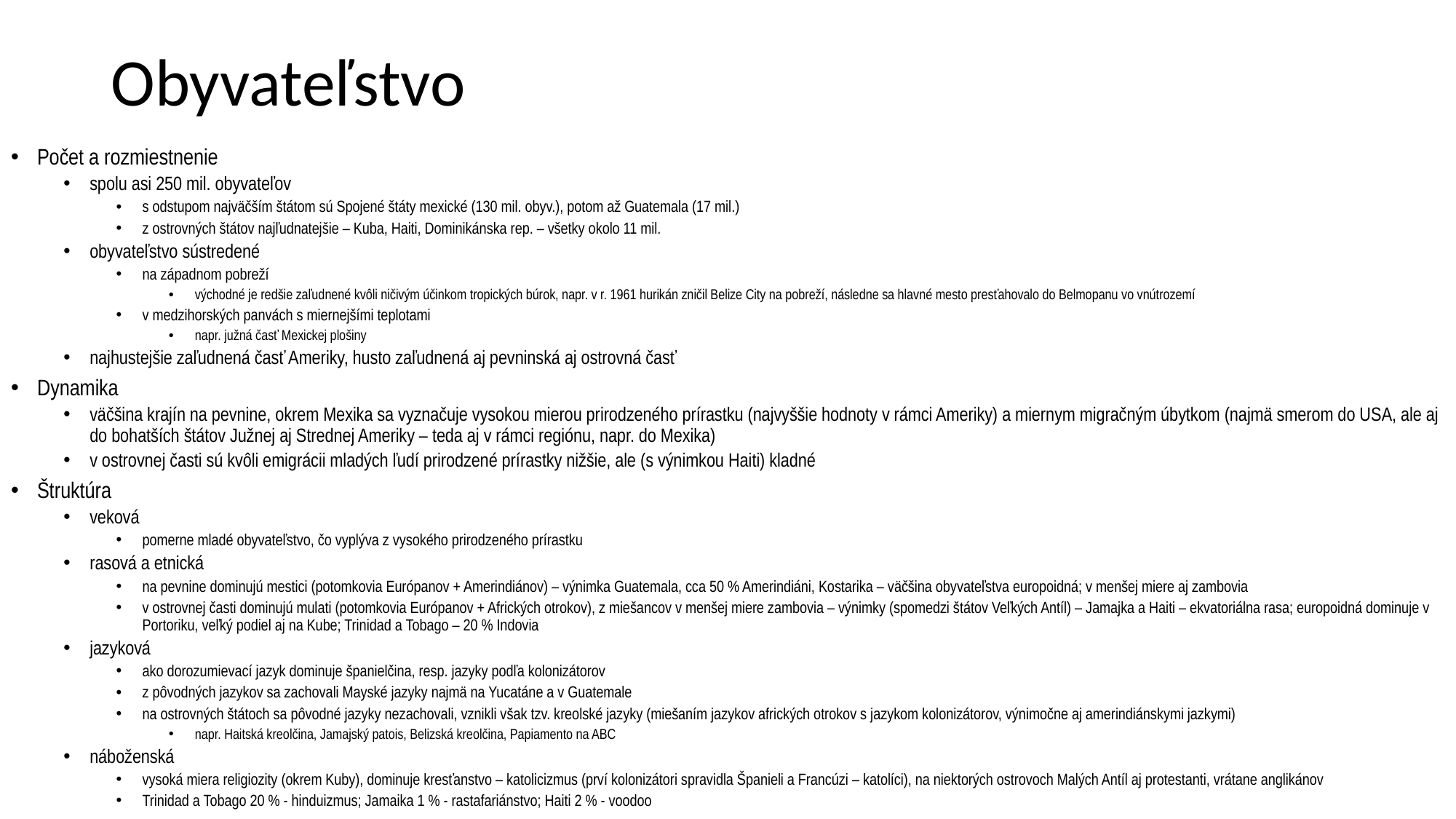

# Obyvateľstvo
Počet a rozmiestnenie
spolu asi 250 mil. obyvateľov
s odstupom najväčším štátom sú Spojené štáty mexické (130 mil. obyv.), potom až Guatemala (17 mil.)
z ostrovných štátov najľudnatejšie – Kuba, Haiti, Dominikánska rep. – všetky okolo 11 mil.
obyvateľstvo sústredené
na západnom pobreží
východné je redšie zaľudnené kvôli ničivým účinkom tropických búrok, napr. v r. 1961 hurikán zničil Belize City na pobreží, následne sa hlavné mesto presťahovalo do Belmopanu vo vnútrozemí
v medzihorských panvách s miernejšími teplotami
napr. južná časť Mexickej plošiny
najhustejšie zaľudnená časť Ameriky, husto zaľudnená aj pevninská aj ostrovná časť
Dynamika
väčšina krajín na pevnine, okrem Mexika sa vyznačuje vysokou mierou prirodzeného prírastku (najvyššie hodnoty v rámci Ameriky) a miernym migračným úbytkom (najmä smerom do USA, ale aj do bohatších štátov Južnej aj Strednej Ameriky – teda aj v rámci regiónu, napr. do Mexika)
v ostrovnej časti sú kvôli emigrácii mladých ľudí prirodzené prírastky nižšie, ale (s výnimkou Haiti) kladné
Štruktúra
veková
pomerne mladé obyvateľstvo, čo vyplýva z vysokého prirodzeného prírastku
rasová a etnická
na pevnine dominujú mestici (potomkovia Európanov + Amerindiánov) – výnimka Guatemala, cca 50 % Amerindiáni, Kostarika – väčšina obyvateľstva europoidná; v menšej miere aj zambovia
v ostrovnej časti dominujú mulati (potomkovia Európanov + Afrických otrokov), z miešancov v menšej miere zambovia – výnimky (spomedzi štátov Veľkých Antíl) – Jamajka a Haiti – ekvatoriálna rasa; europoidná dominuje v Portoriku, veľký podiel aj na Kube; Trinidad a Tobago – 20 % Indovia
jazyková
ako dorozumievací jazyk dominuje španielčina, resp. jazyky podľa kolonizátorov
z pôvodných jazykov sa zachovali Mayské jazyky najmä na Yucatáne a v Guatemale
na ostrovných štátoch sa pôvodné jazyky nezachovali, vznikli však tzv. kreolské jazyky (miešaním jazykov afrických otrokov s jazykom kolonizátorov, výnimočne aj amerindiánskymi jazkymi)
napr. Haitská kreolčina, Jamajský patois, Belizská kreolčina, Papiamento na ABC
náboženská
vysoká miera religiozity (okrem Kuby), dominuje kresťanstvo – katolicizmus (prví kolonizátori spravidla Španieli a Francúzi – katolíci), na niektorých ostrovoch Malých Antíl aj protestanti, vrátane anglikánov
Trinidad a Tobago 20 % - hinduizmus; Jamaika 1 % - rastafariánstvo; Haiti 2 % - voodoo